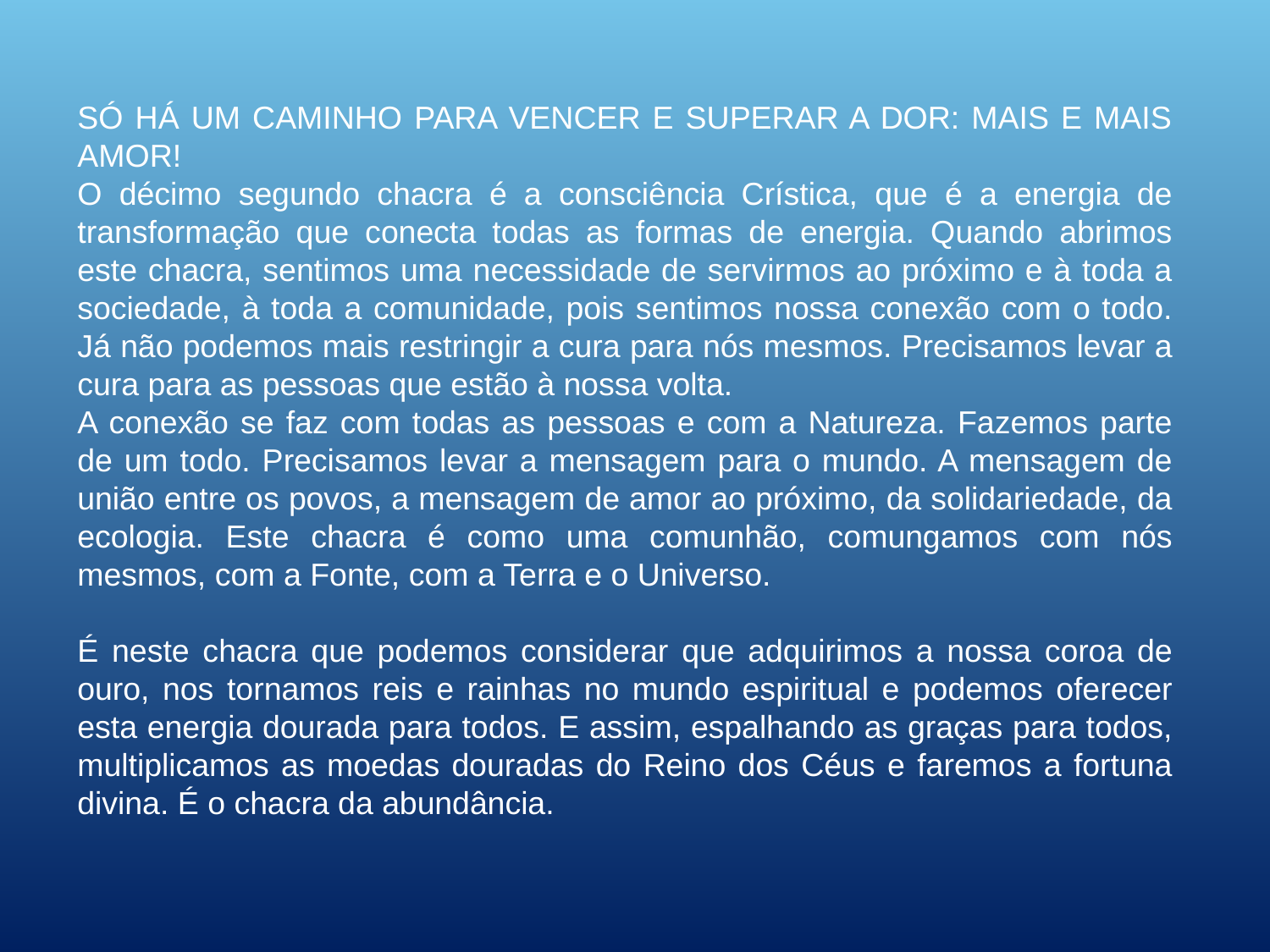

SÓ HÁ UM CAMINHO PARA VENCER E SUPERAR A DOR: MAIS E MAIS AMOR!
O décimo segundo chacra é a consciência Crística, que é a energia de transformação que conecta todas as formas de energia. Quando abrimos este chacra, sentimos uma necessidade de servirmos ao próximo e à toda a sociedade, à toda a comunidade, pois sentimos nossa conexão com o todo. Já não podemos mais restringir a cura para nós mesmos. Precisamos levar a cura para as pessoas que estão à nossa volta.
A conexão se faz com todas as pessoas e com a Natureza. Fazemos parte de um todo. Precisamos levar a mensagem para o mundo. A mensagem de união entre os povos, a mensagem de amor ao próximo, da solidariedade, da ecologia. Este chacra é como uma comunhão, comungamos com nós mesmos, com a Fonte, com a Terra e o Universo.

É neste chacra que podemos considerar que adquirimos a nossa coroa de ouro, nos tornamos reis e rainhas no mundo espiritual e podemos oferecer esta energia dourada para todos. E assim, espalhando as graças para todos, multiplicamos as moedas douradas do Reino dos Céus e faremos a fortuna divina. É o chacra da abundância.